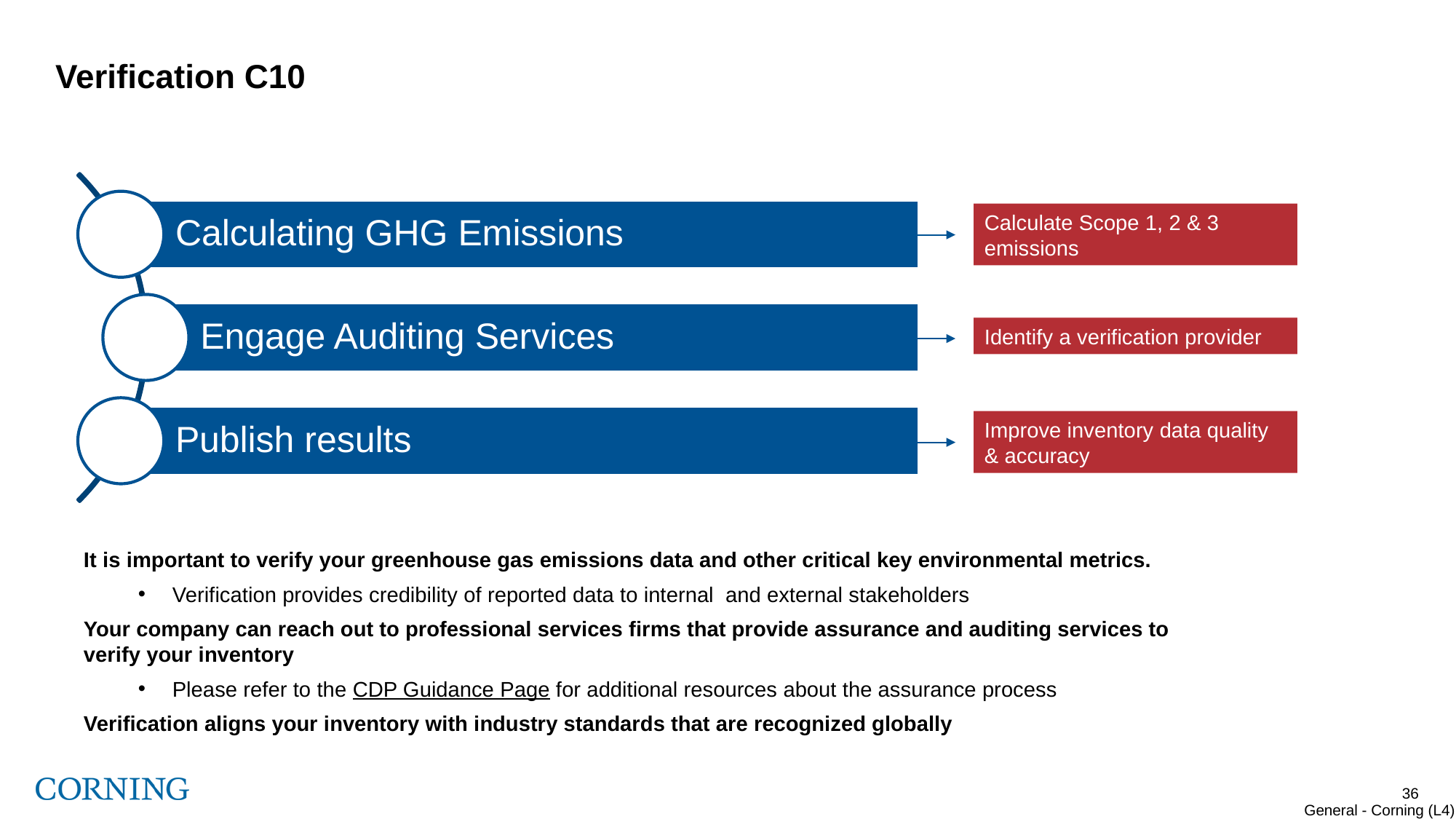

Verification C10
Calculating GHG Emissions
Engage Auditing Services
Publish results
Calculate Scope 1, 2 & 3 emissions
Identify a verification provider
Improve inventory data quality & accuracy
It is important to verify your greenhouse gas emissions data and other critical key environmental metrics.
Verification provides credibility of reported data to internal  and external stakeholders
Your company can reach out to professional services firms that provide assurance and auditing services to verify your inventory
Please refer to the CDP Guidance Page for additional resources about the assurance process
Verification aligns your inventory with industry standards that are recognized globally